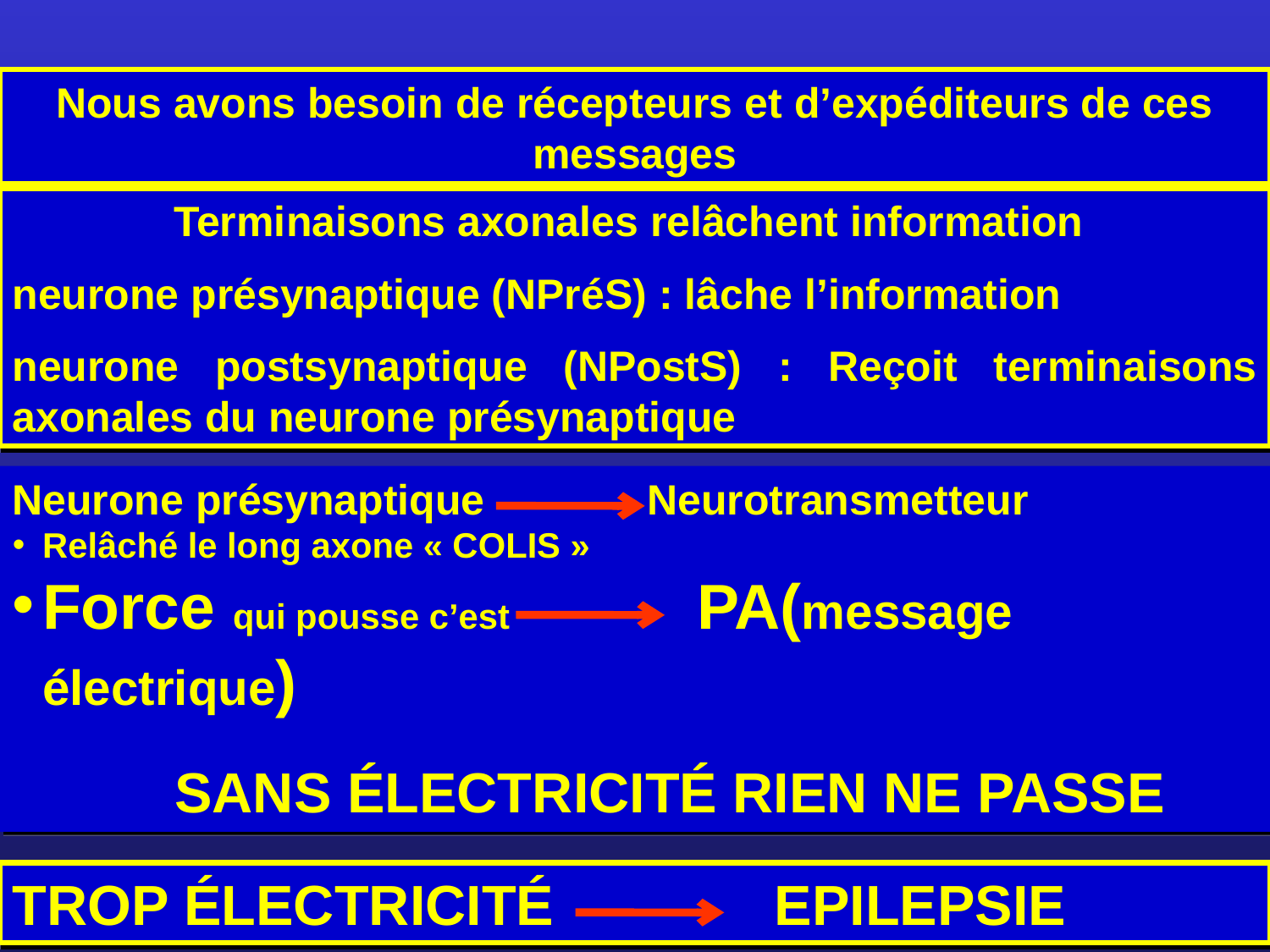

Nous avons besoin de récepteurs et d’expéditeurs de ces messages
Terminaisons axonales relâchent information
neurone présynaptique (NPréS) : lâche l’information
neurone postsynaptique (NPostS) : Reçoit terminaisons axonales du neurone présynaptique
Neurone présynaptique		Neurotransmetteur
Relâché le long axone « COLIS »
Force qui pousse c’est 		  PA(message électrique)
    SANS ÉLECTRICITÉ RIEN NE PASSE
TROP ÉLECTRICITÉ		EPILEPSIE